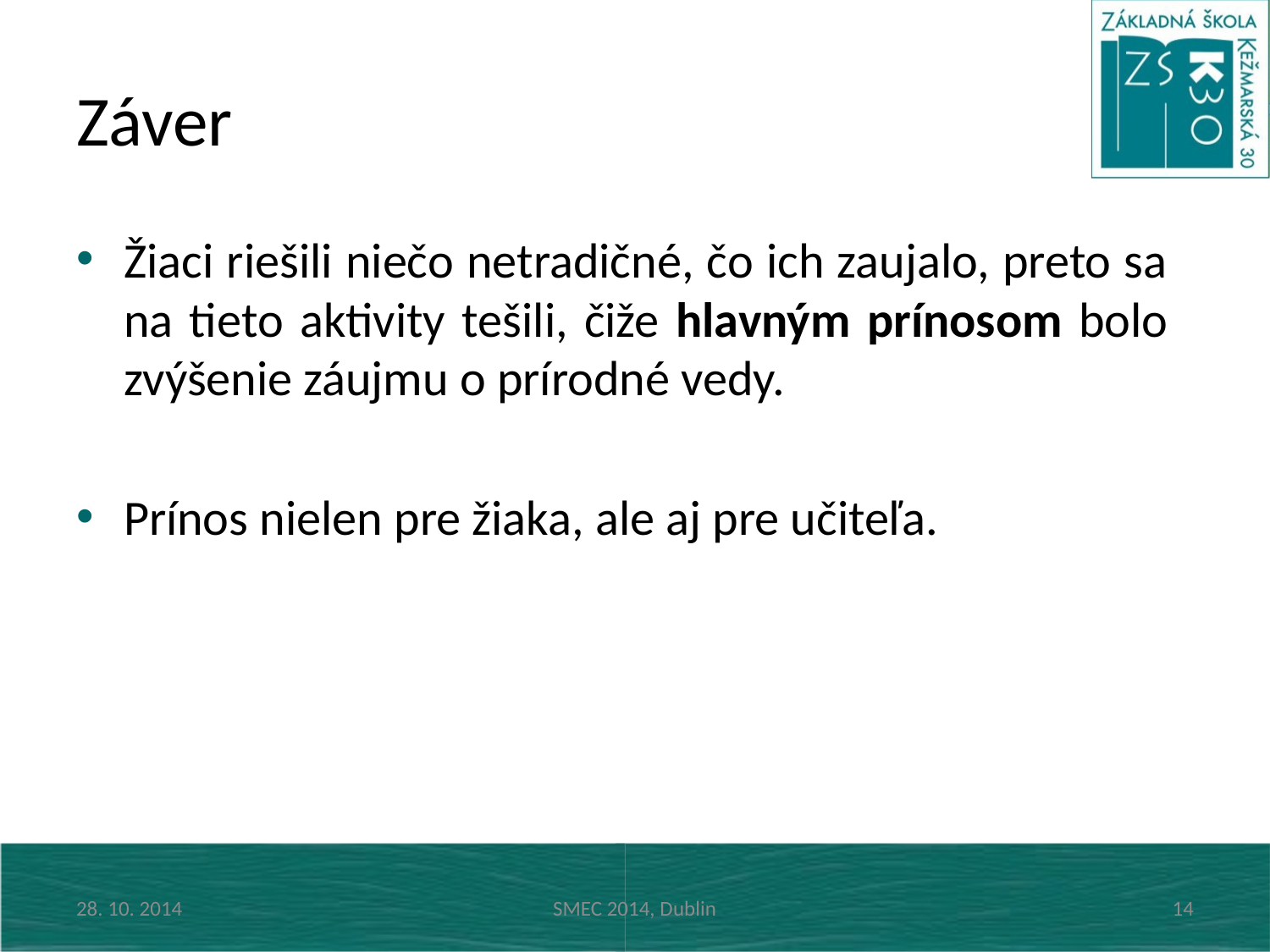

# Záver
Žiaci riešili niečo netradičné, čo ich zaujalo, preto sa na tieto aktivity tešili, čiže hlavným prínosom bolo zvýšenie záujmu o prírodné vedy.

Prínos nielen pre žiaka, ale aj pre učiteľa.
28. 10. 2014
SMEC 2014, Dublin
14